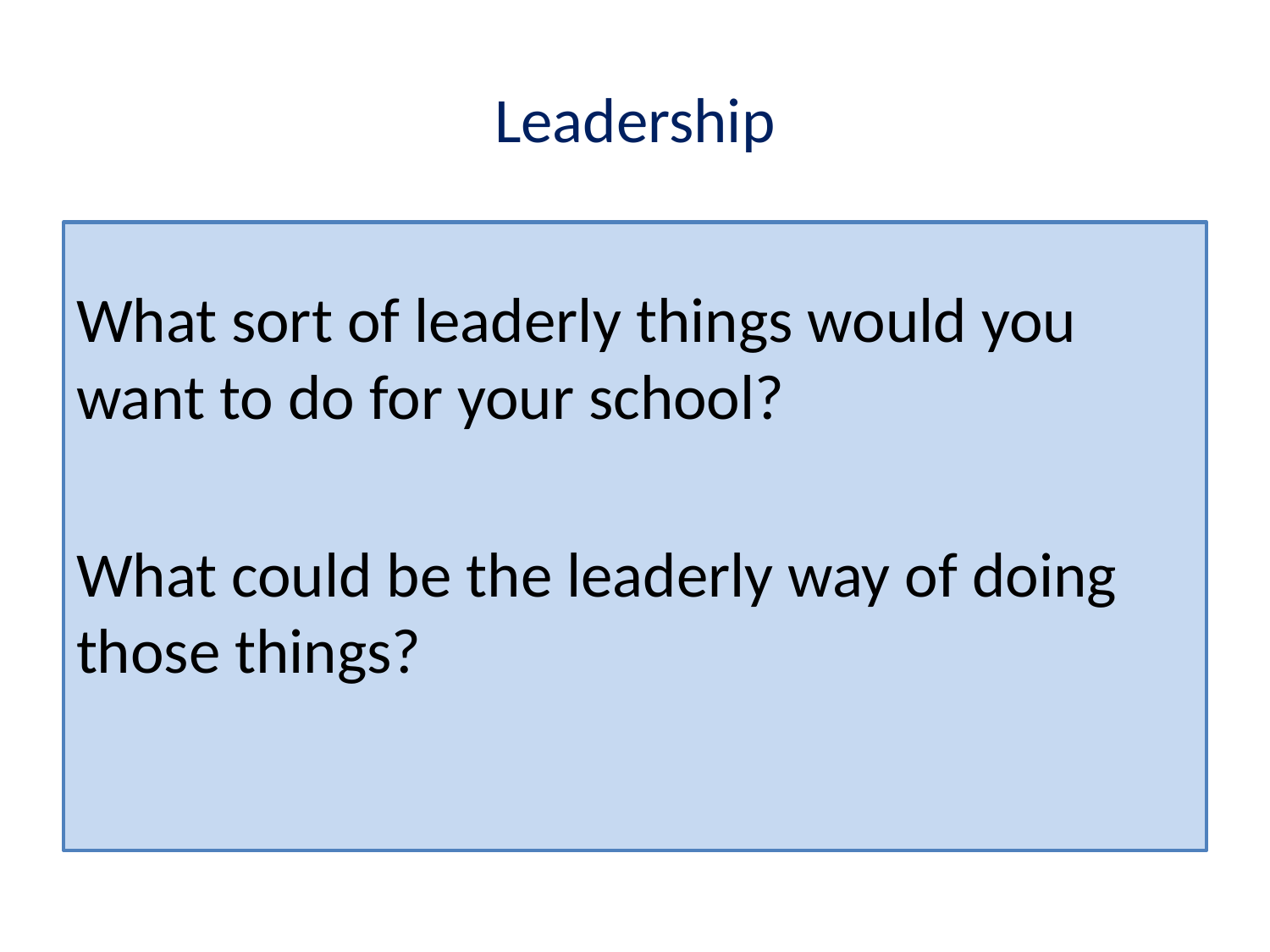

# Leadership

What sort of leaderly things would you want to do for your school?

What could be the leaderly way of doing those things?